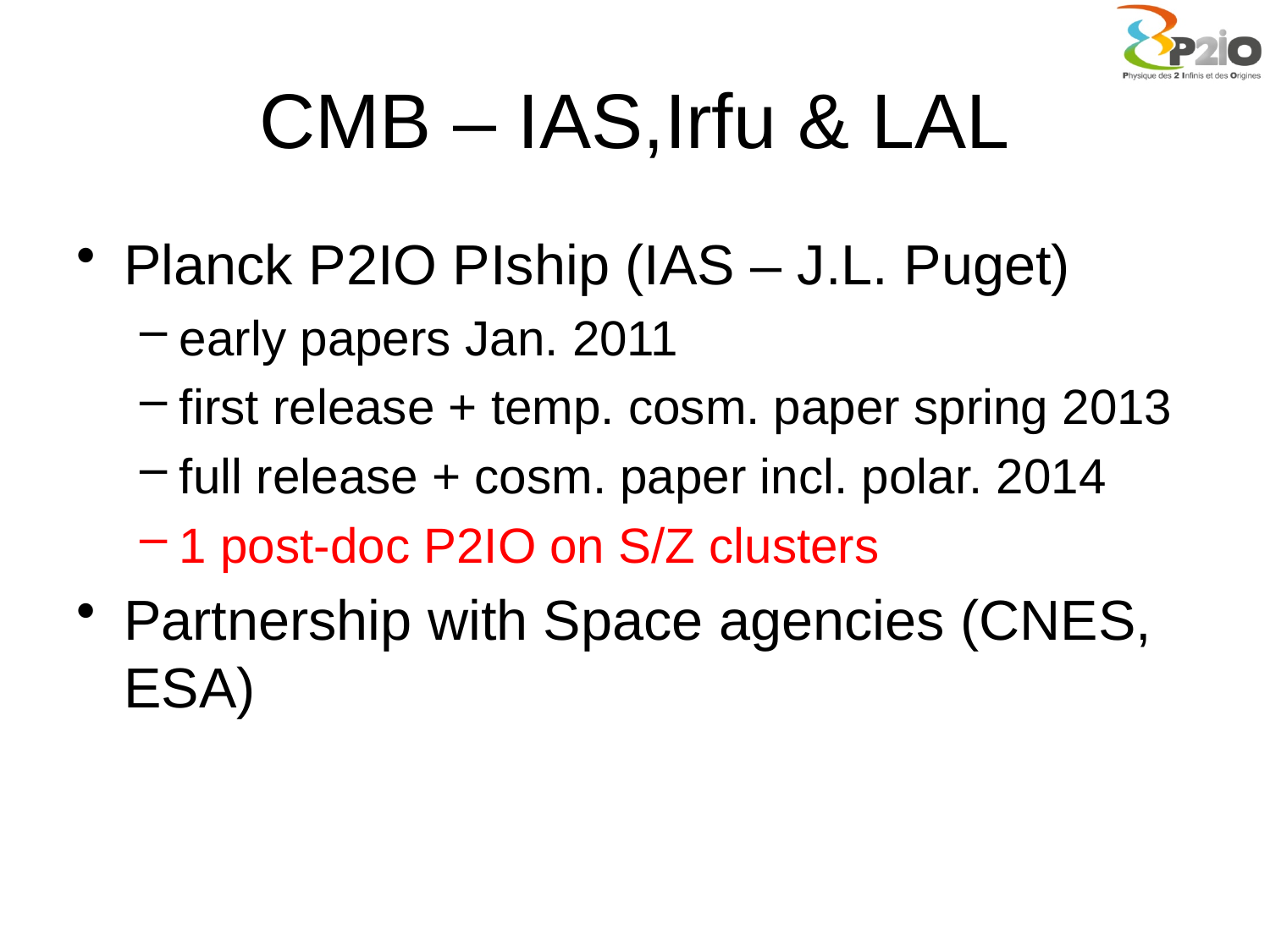

# CMB – IAS,Irfu & LAL
Planck P2IO PIship (IAS – J.L. Puget)
early papers Jan. 2011
first release + temp. cosm. paper spring 2013
full release + cosm. paper incl. polar. 2014
1 post-doc P2IO on S/Z clusters
Partnership with Space agencies (CNES, ESA)